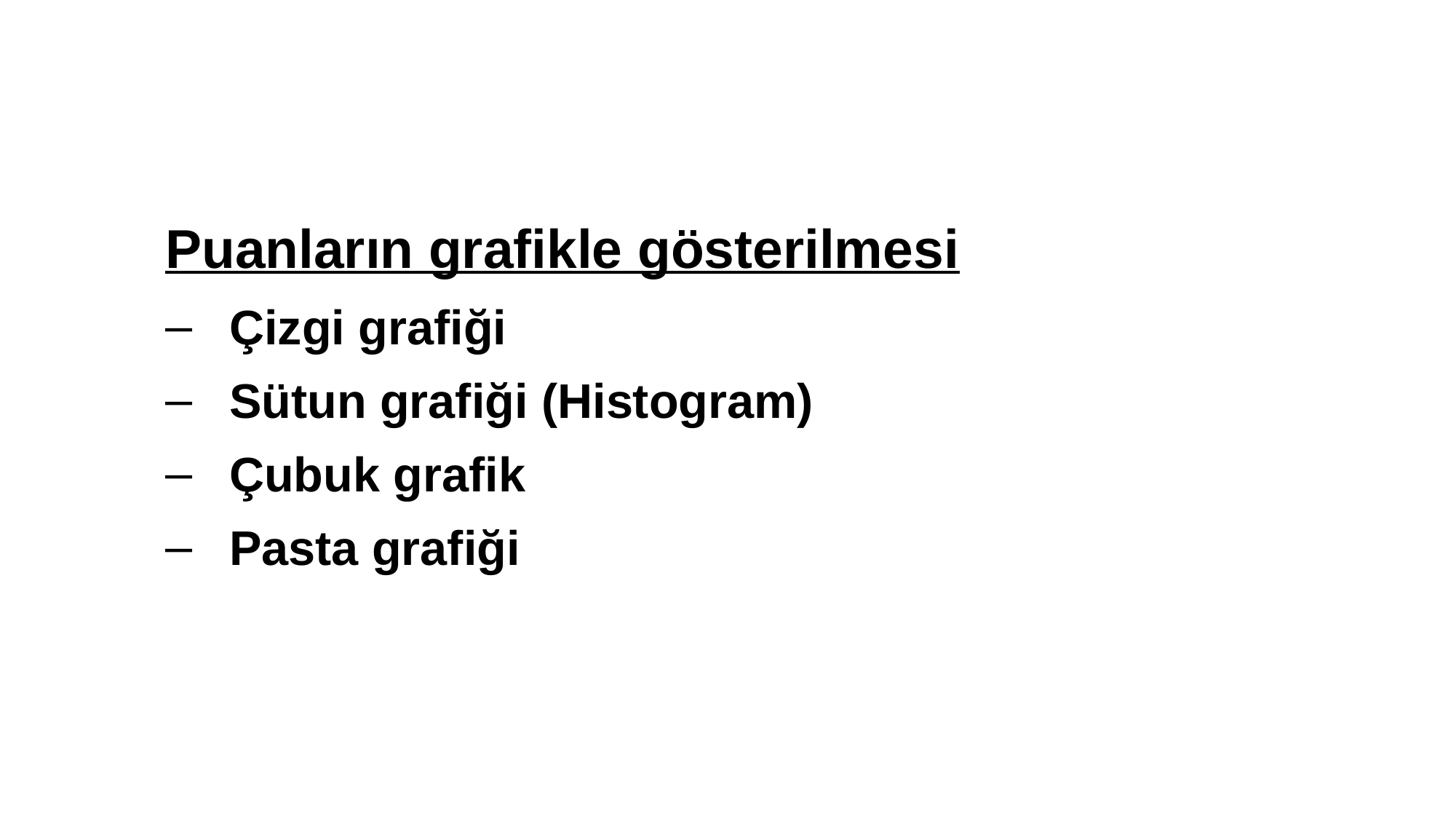

Puanların grafikle gösterilmesi
Çizgi grafiği
Sütun grafiği (Histogram)
Çubuk grafik
Pasta grafiği